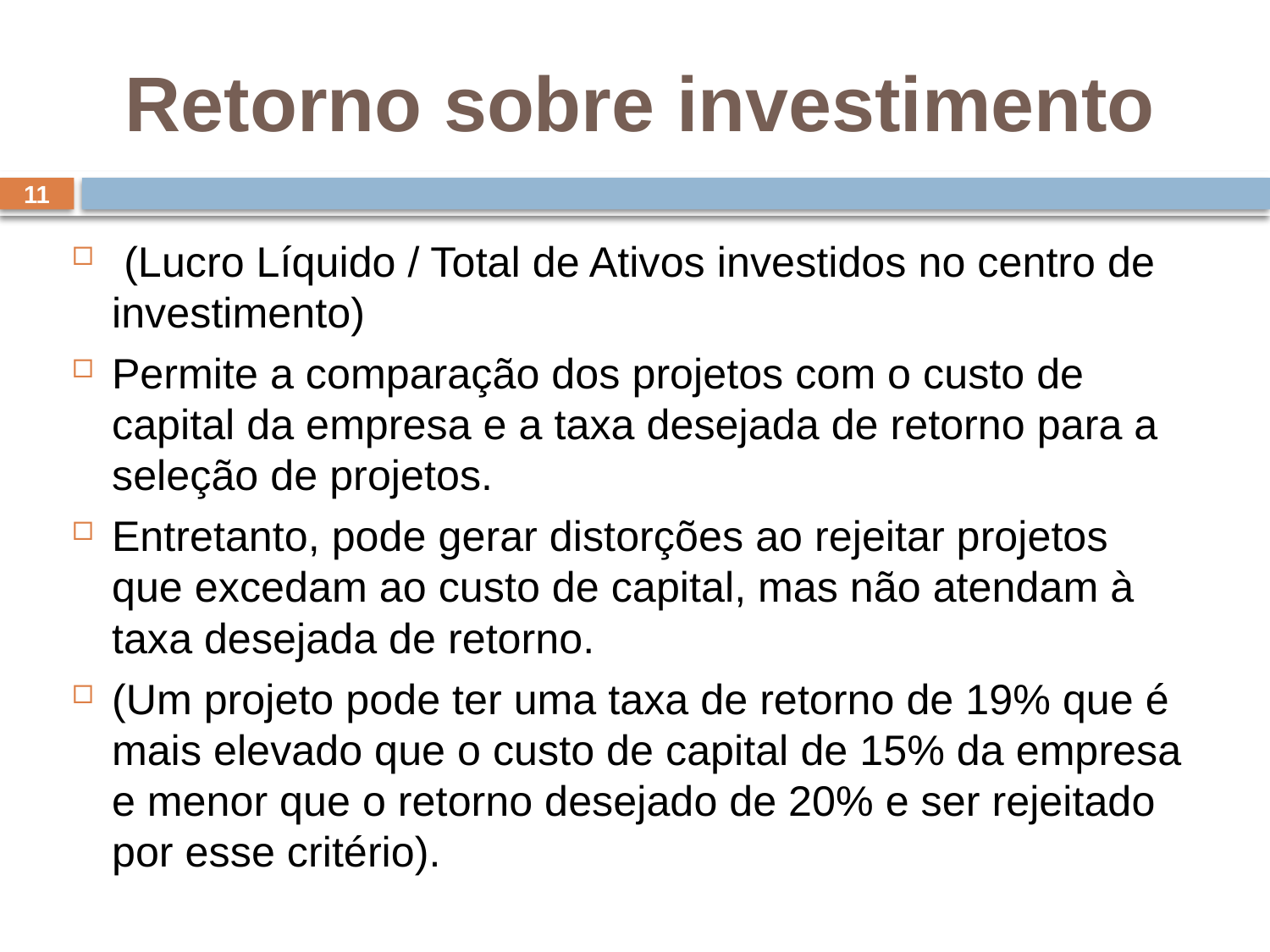

# Retorno sobre investimento
11
 (Lucro Líquido / Total de Ativos investidos no centro de investimento)
Permite a comparação dos projetos com o custo de capital da empresa e a taxa desejada de retorno para a seleção de projetos.
Entretanto, pode gerar distorções ao rejeitar projetos que excedam ao custo de capital, mas não atendam à taxa desejada de retorno.
(Um projeto pode ter uma taxa de retorno de 19% que é mais elevado que o custo de capital de 15% da empresa e menor que o retorno desejado de 20% e ser rejeitado por esse critério).